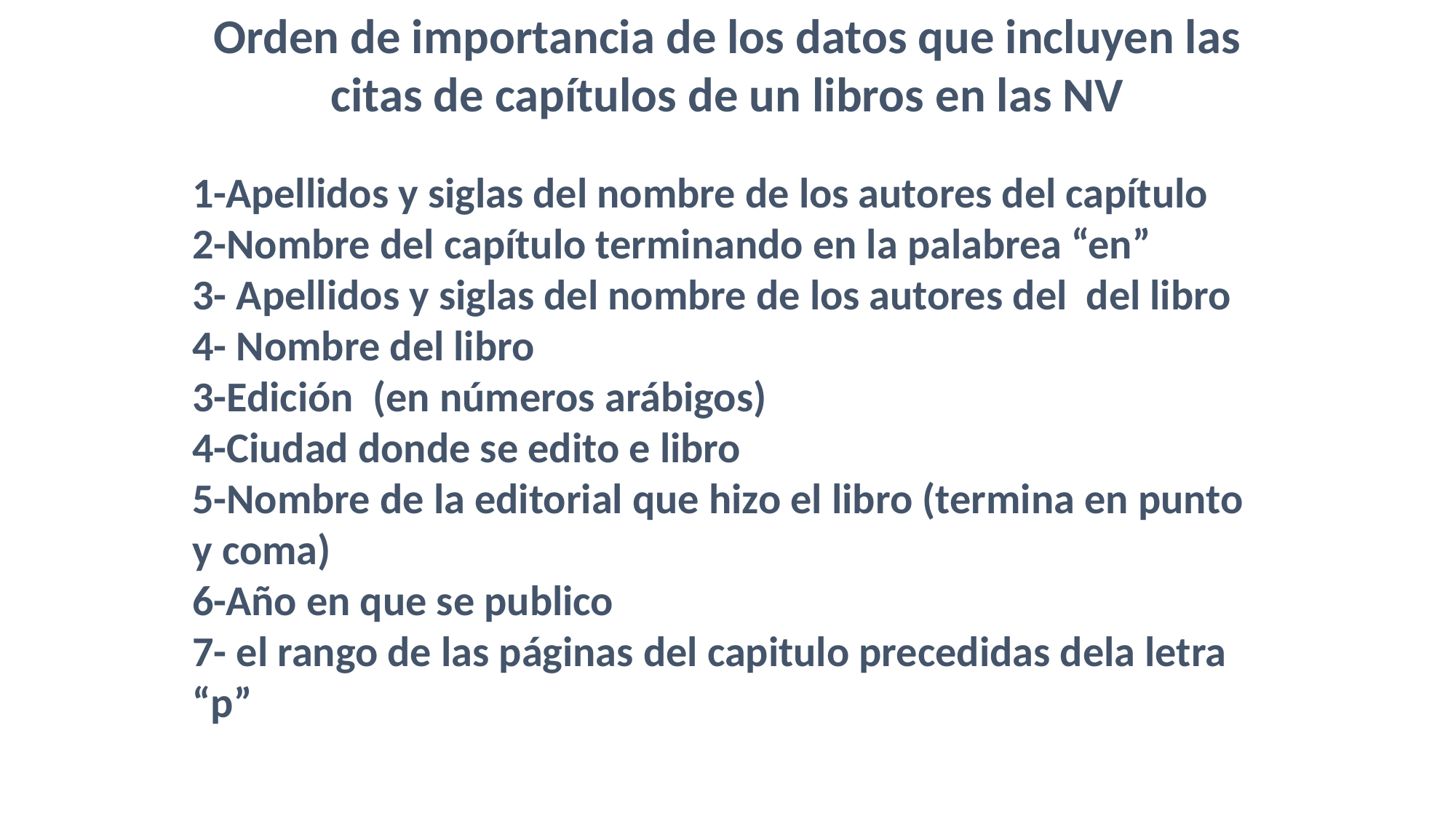

Orden de importancia de los datos que incluyen las citas de capítulos de un libros en las NV

1-Apellidos y siglas del nombre de los autores del capítulo
2-Nombre del capítulo terminando en la palabrea “en”
3- Apellidos y siglas del nombre de los autores del  del libro
4- Nombre del libro
3-Edición  (en números arábigos)
4-Ciudad donde se edito e libro
5-Nombre de la editorial que hizo el libro (termina en punto y coma)
6-Año en que se publico
7- el rango de las páginas del capitulo precedidas dela letra “p”